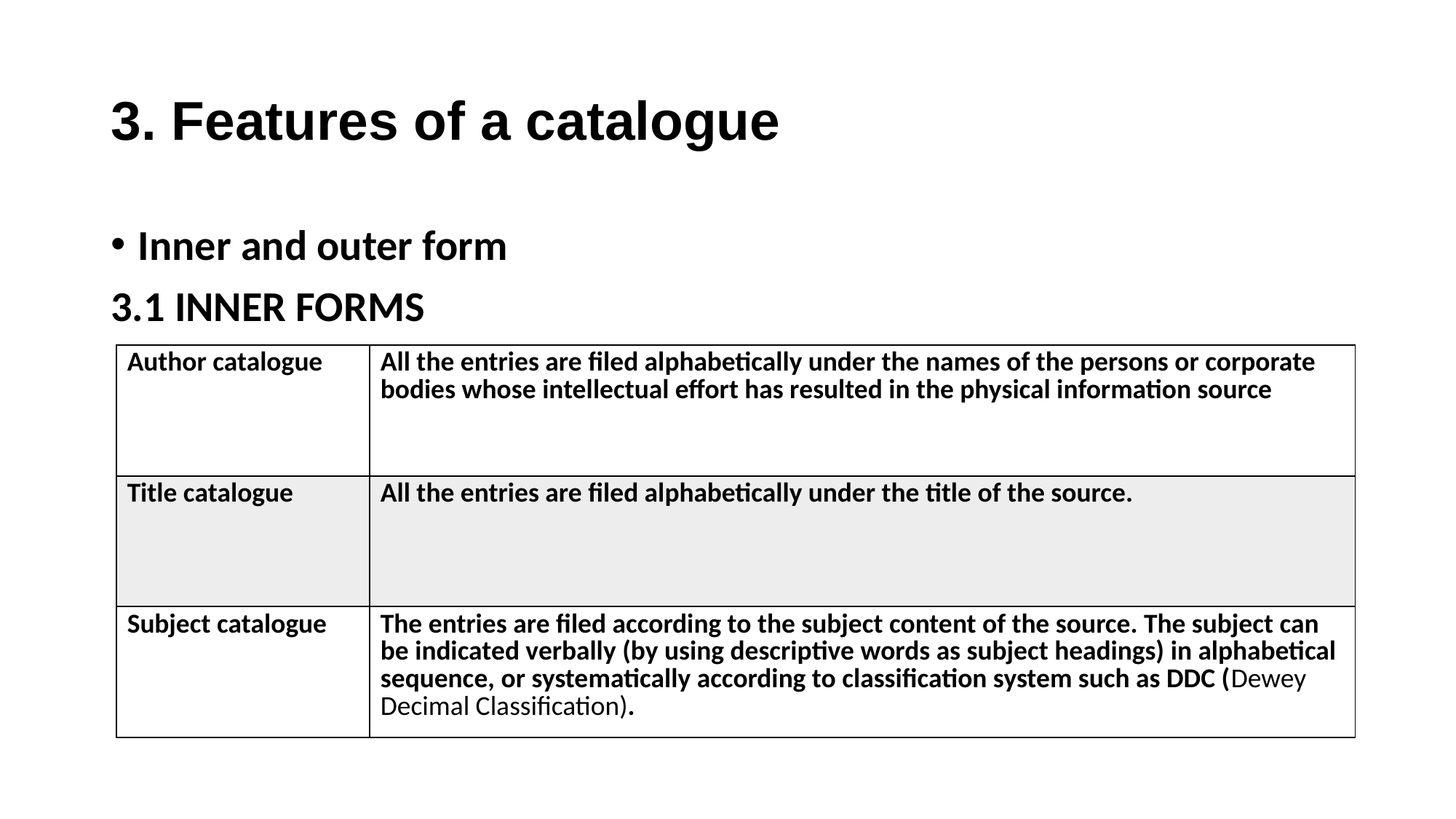

# 3. Features of a catalogue
Inner and outer form
3.1 INNER FORMS
| Author catalogue | All the entries are filed alphabetically under the names of the persons or corporate bodies whose intellectual effort has resulted in the physical information source |
| --- | --- |
| Title catalogue | All the entries are filed alphabetically under the title of the source. |
| Subject catalogue | The entries are filed according to the subject content of the source. The subject can be indicated verbally (by using descriptive words as subject headings) in alphabetical sequence, or systematically according to classification system such as DDC (Dewey Decimal Classification). |